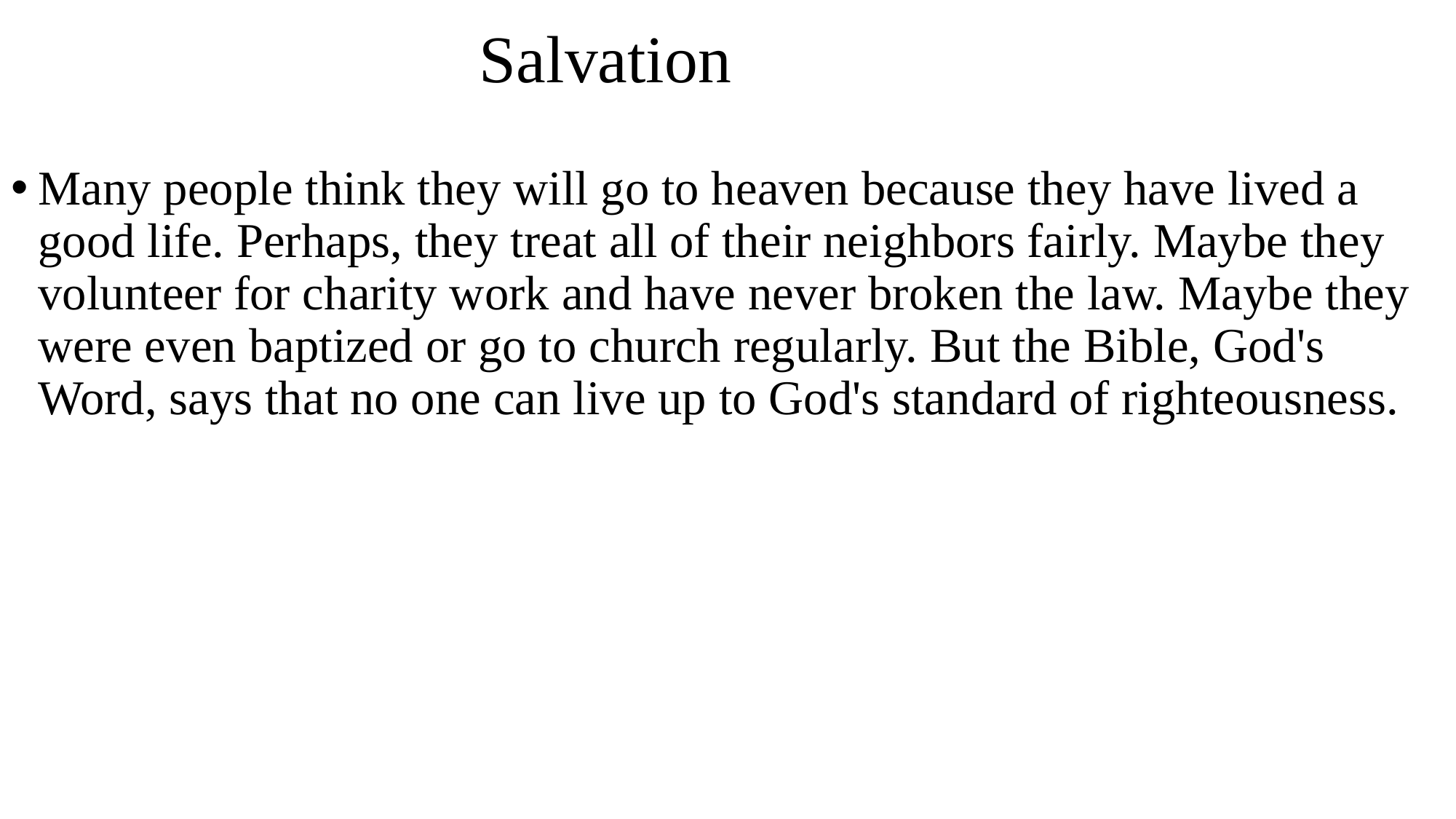

# Salvation
Many people think they will go to heaven because they have lived a good life. Perhaps, they treat all of their neighbors fairly. Maybe they volunteer for charity work and have never broken the law. Maybe they were even baptized or go to church regularly. But the Bible, God's Word, says that no one can live up to God's standard of righteousness.